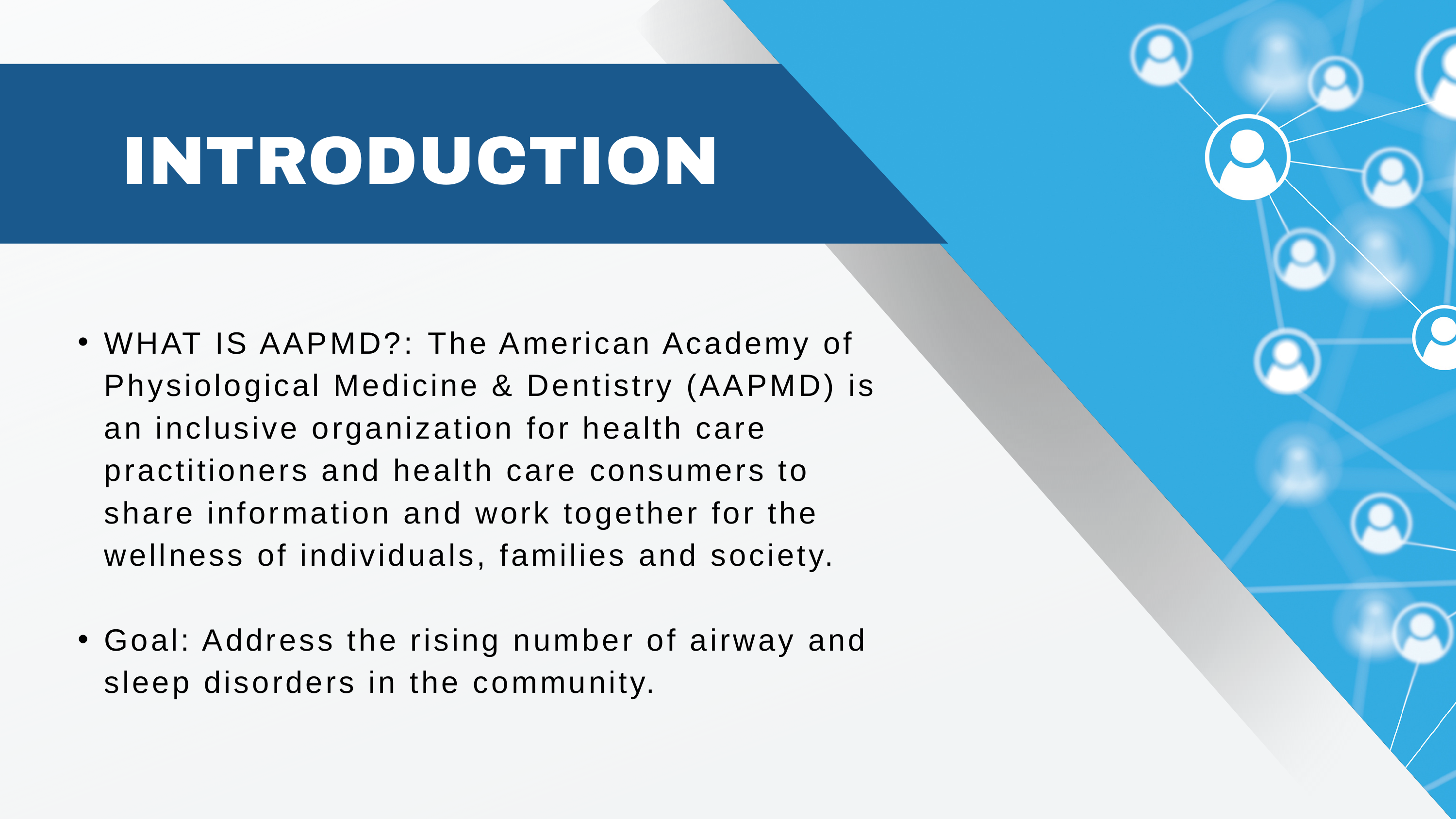

INTRODUCTION
WHAT IS AAPMD?: The American Academy of Physiological Medicine & Dentistry (AAPMD) is an inclusive organization for health care practitioners and health care consumers to share information and work together for the wellness of individuals, families and society.

Goal: Address the rising number of airway and sleep disorders in the community.